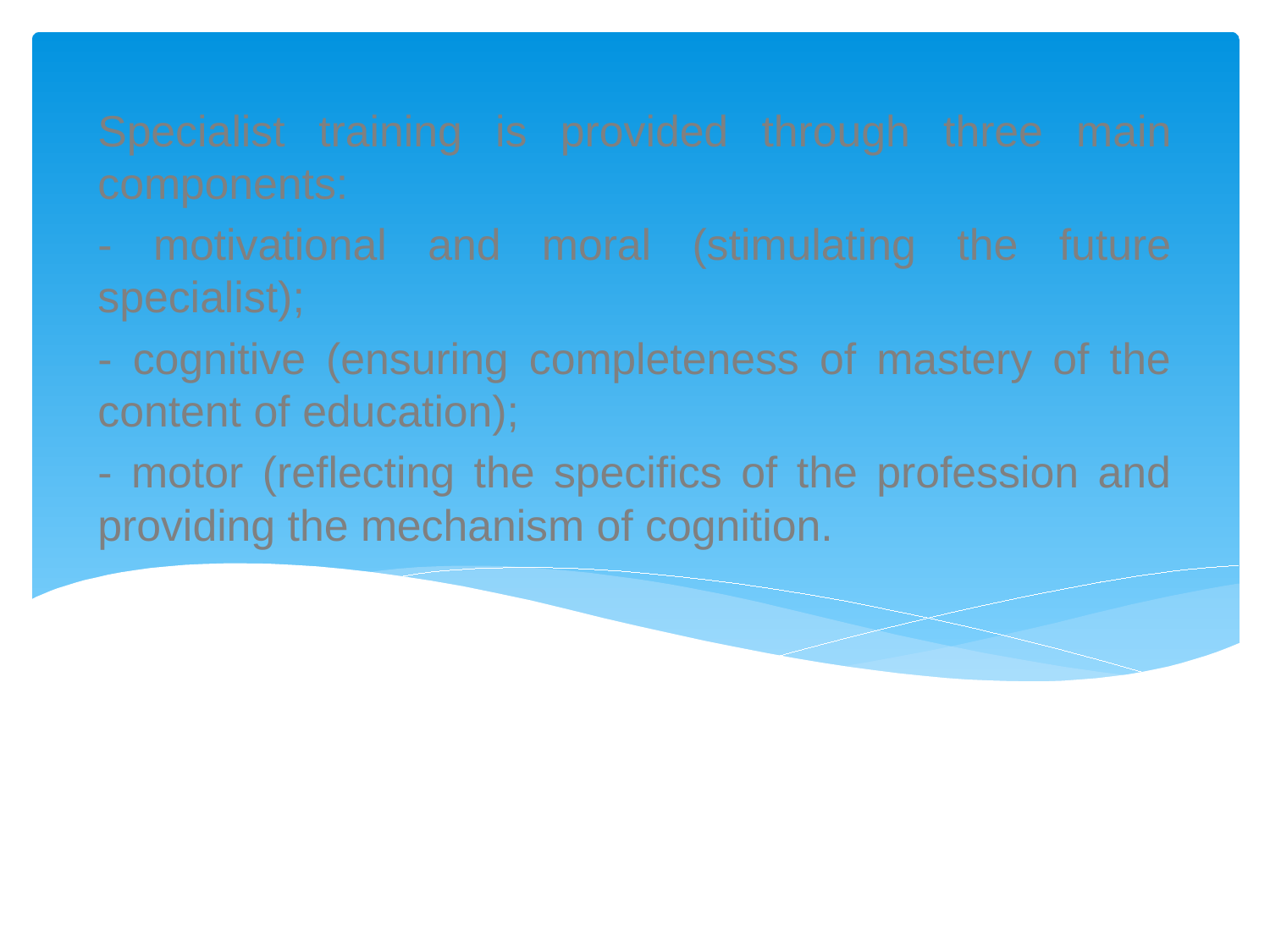

Specialist training is provided through three main components:
- motivational and moral (stimulating the future specialist);
- cognitive (ensuring completeness of mastery of the content of education);
- motor (reflecting the specifics of the profession and providing the mechanism of cognition.